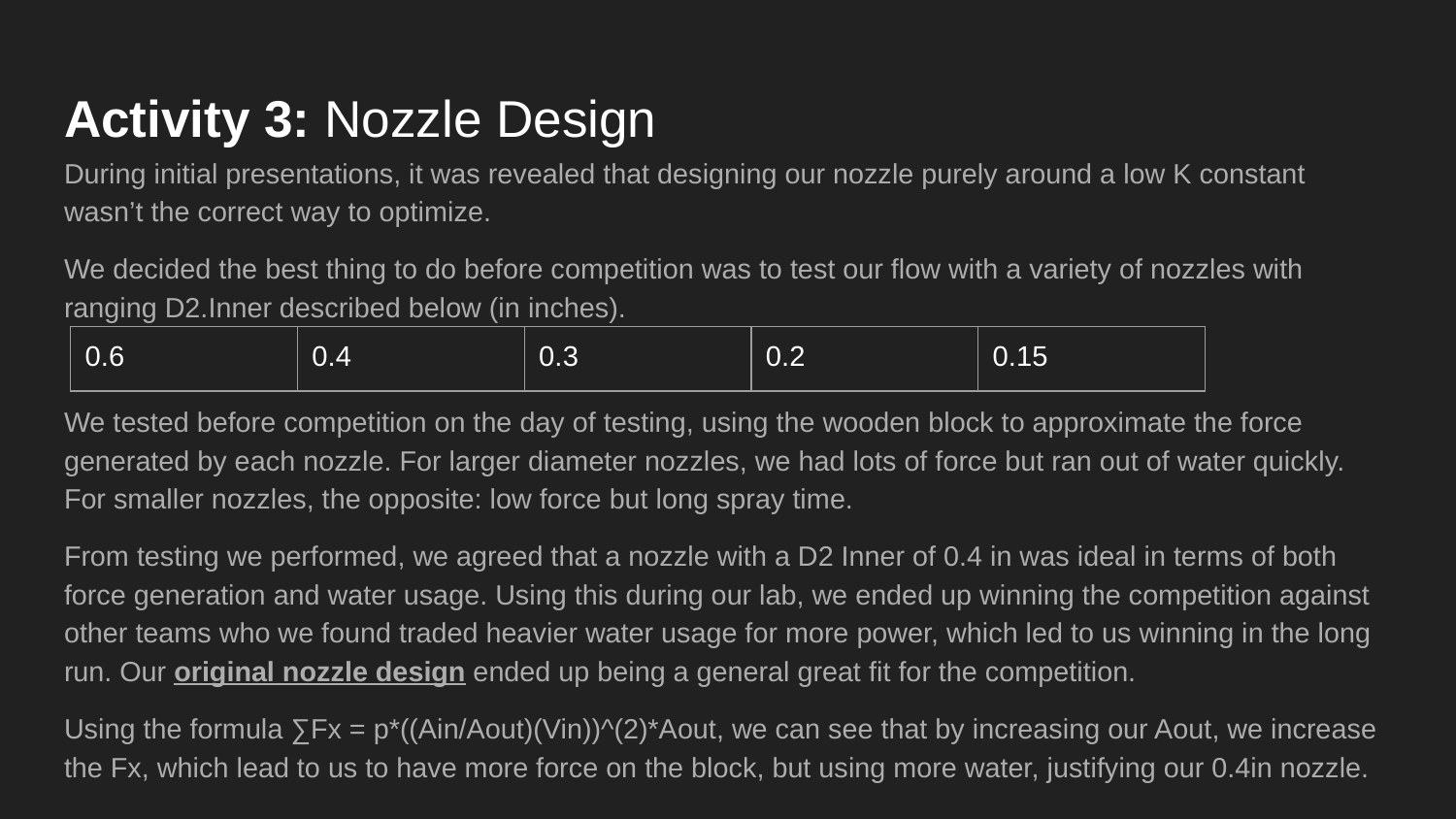

# Activity 3: Nozzle Design
During initial presentations, it was revealed that designing our nozzle purely around a low K constant wasn’t the correct way to optimize.
We decided the best thing to do before competition was to test our flow with a variety of nozzles with ranging D2.Inner described below (in inches).

We tested before competition on the day of testing, using the wooden block to approximate the force generated by each nozzle. For larger diameter nozzles, we had lots of force but ran out of water quickly. For smaller nozzles, the opposite: low force but long spray time.
From testing we performed, we agreed that a nozzle with a D2 Inner of 0.4 in was ideal in terms of both force generation and water usage. Using this during our lab, we ended up winning the competition against other teams who we found traded heavier water usage for more power, which led to us winning in the long run. Our original nozzle design ended up being a general great fit for the competition.
Using the formula ∑Fx = p*((Ain/Aout)(Vin))^(2)*Aout, we can see that by increasing our Aout, we increase the Fx, which lead to us to have more force on the block, but using more water, justifying our 0.4in nozzle.
| 0.6 | 0.4 | 0.3 | 0.2 | 0.15 |
| --- | --- | --- | --- | --- |